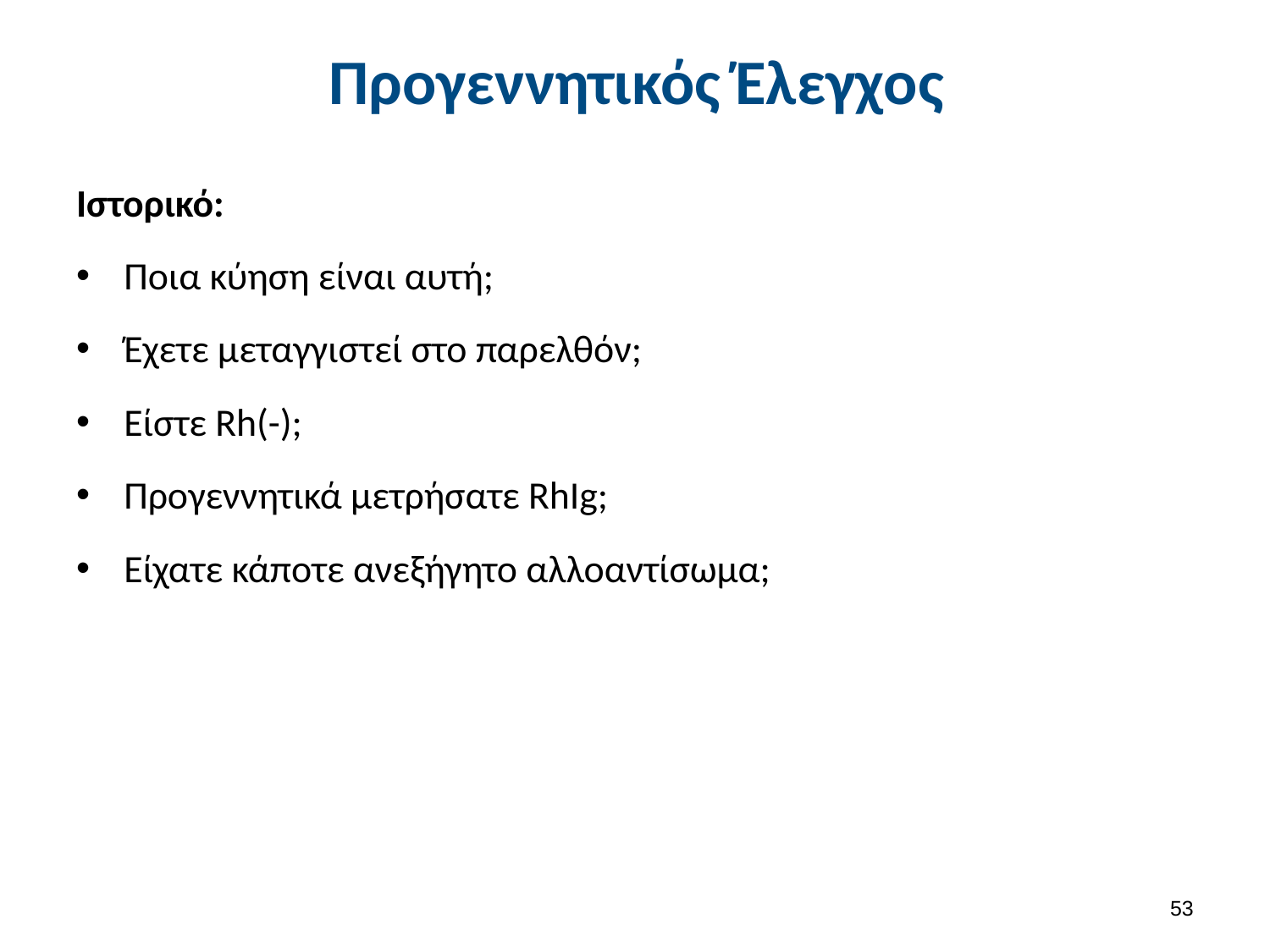

# Προγεννητικός Έλεγχος
Ιστορικό:
Ποια κύηση είναι αυτή;
Έχετε μεταγγιστεί στο παρελθόν;
Είστε Rh(-);
Προγεννητικά μετρήσατε RhIg;
Είχατε κάποτε ανεξήγητο αλλοαντίσωμα;

53